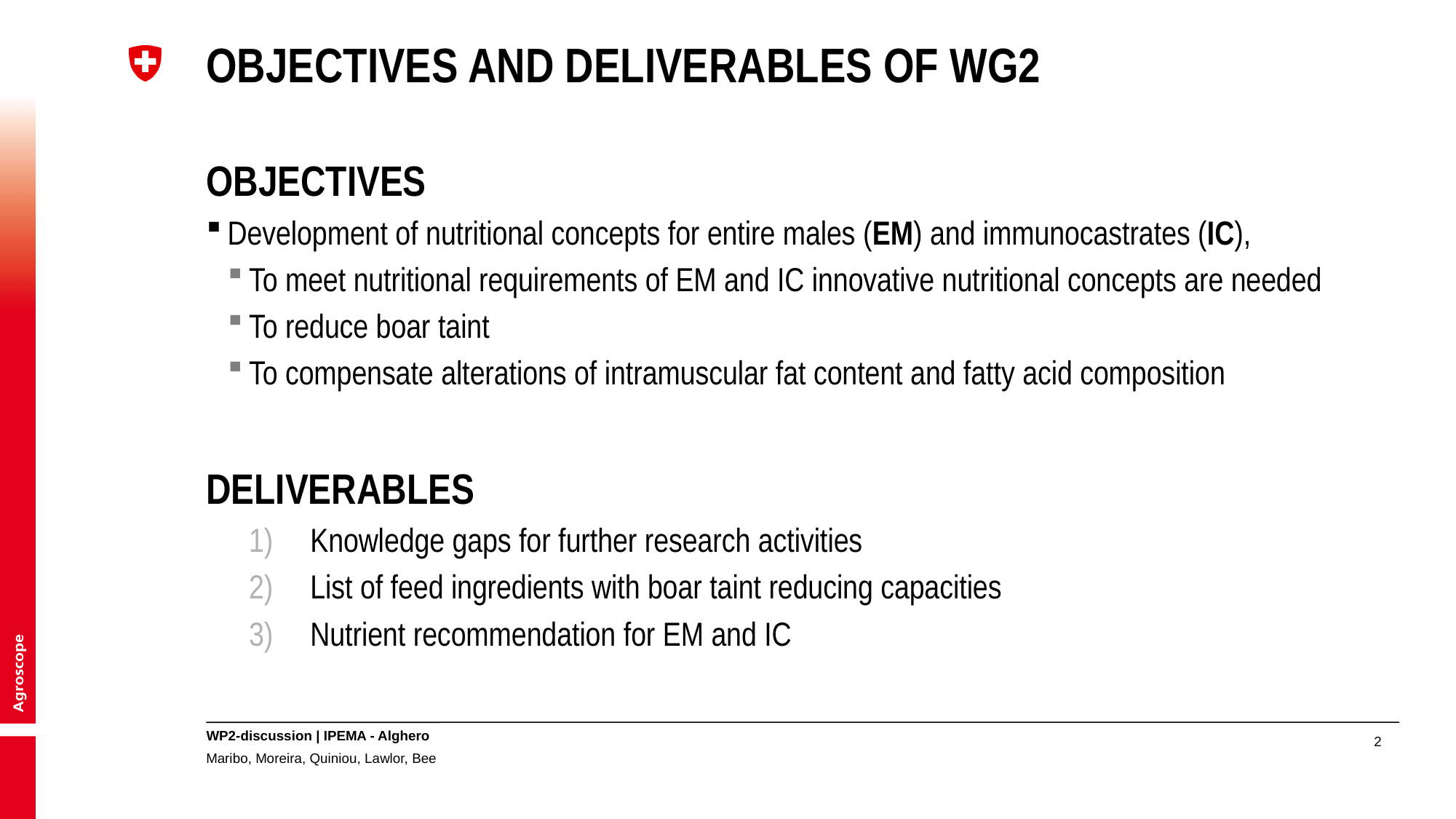

# Objectives and Deliverables of WG2
Objectives
Development of nutritional concepts for entire males (EM) and immunocastrates (IC),
To meet nutritional requirements of EM and IC innovative nutritional concepts are needed
To reduce boar taint
To compensate alterations of intramuscular fat content and fatty acid composition

Deliverables
Knowledge gaps for further research activities
List of feed ingredients with boar taint reducing capacities
Nutrient recommendation for EM and IC